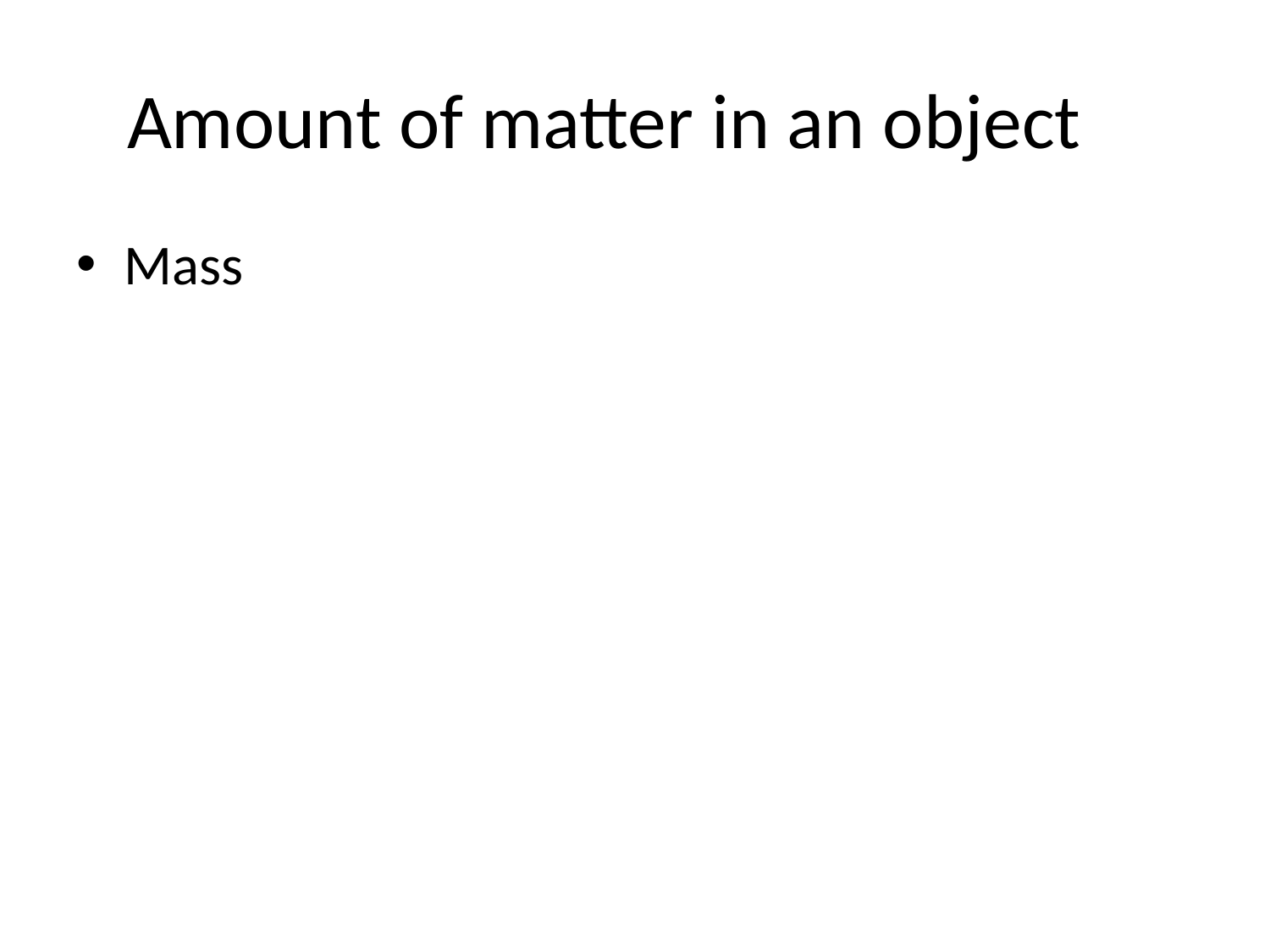

# Amount of matter in an object
Mass